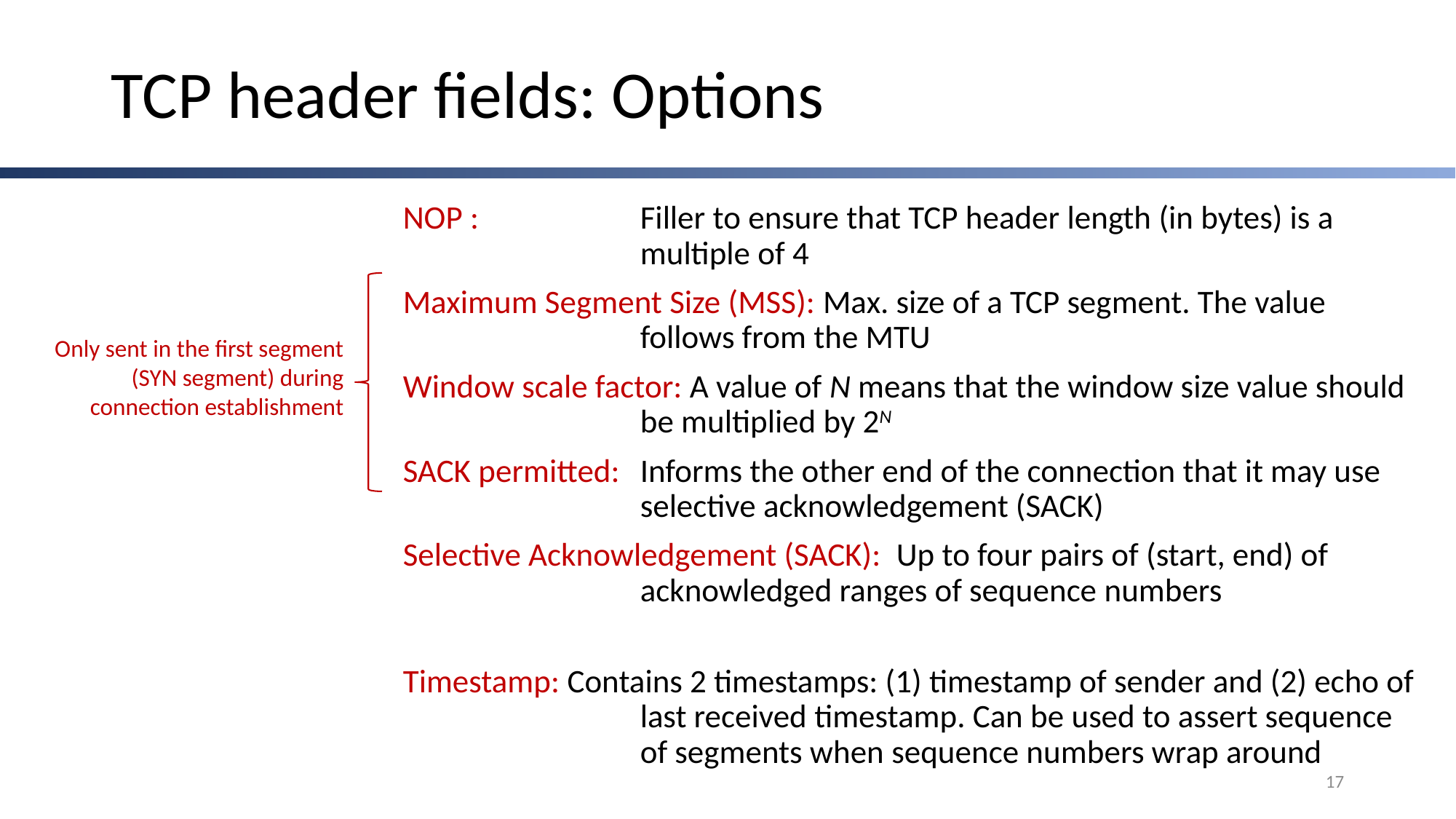

# TCP header fields: Options
NOP : 	Filler to ensure that TCP header length (in bytes) is a multiple of 4
Maximum Segment Size (MSS): Max. size of a TCP segment. The value follows from the MTU
Window scale factor: A value of N means that the window size value should be multiplied by 2N
SACK permitted: 	Informs the other end of the connection that it may use selective acknowledgement (SACK)
Selective Acknowledgement (SACK):  Up to four pairs of (start, end) of acknowledged ranges of sequence numbers

Timestamp: Contains 2 timestamps: (1) timestamp of sender and (2) echo of last received timestamp. Can be used to assert sequence of segments when sequence numbers wrap around

Only sent in the first segment (SYN segment) during connection establishment
17